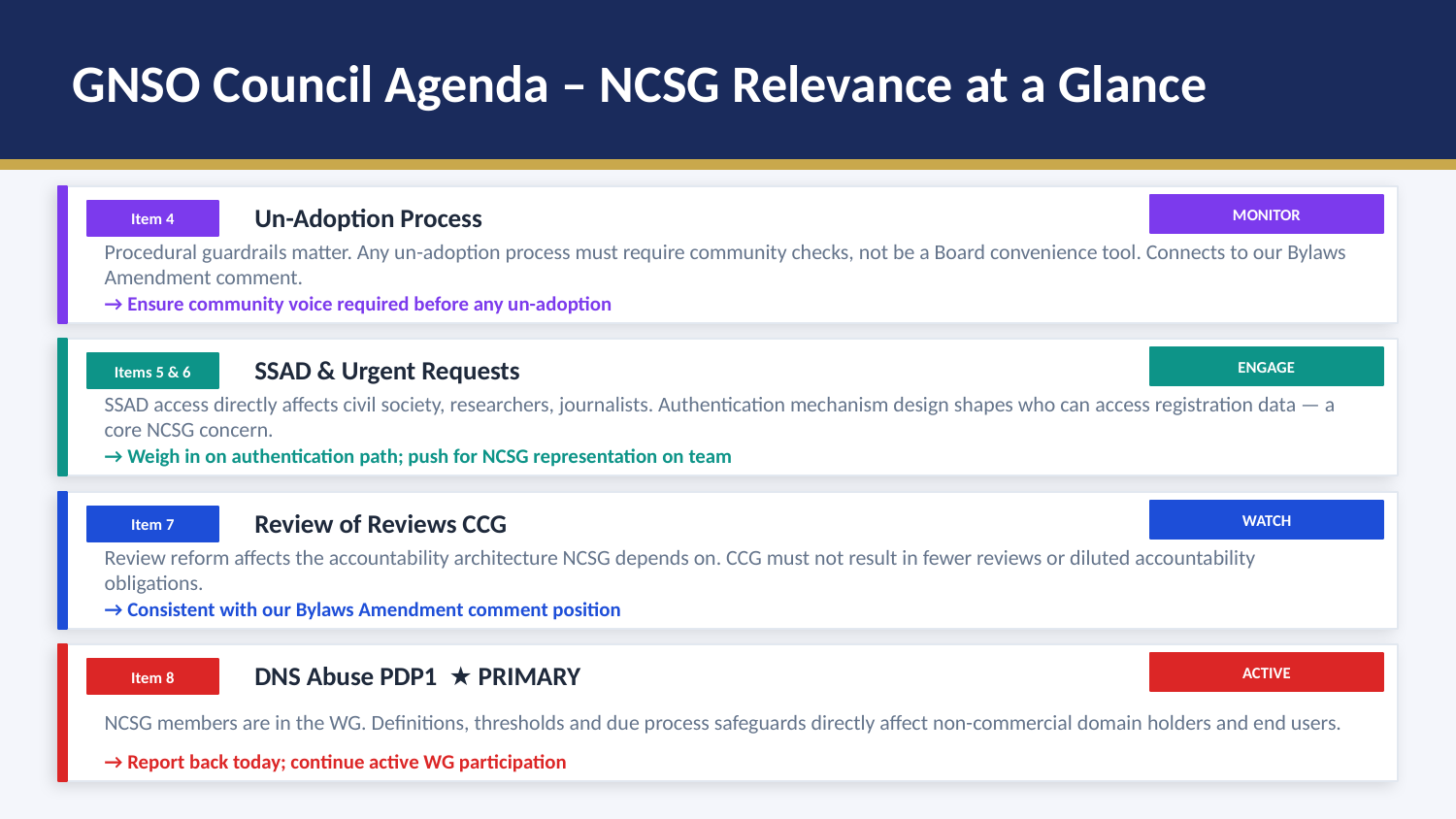

GNSO Council Agenda – NCSG Relevance at a Glance

Un-Adoption Process

MONITOR

Item 4
Procedural guardrails matter. Any un-adoption process must require community checks, not be a Board convenience tool. Connects to our Bylaws Amendment comment.
→ Ensure community voice required before any un-adoption

SSAD & Urgent Requests

ENGAGE

Items 5 & 6
SSAD access directly affects civil society, researchers, journalists. Authentication mechanism design shapes who can access registration data — a core NCSG concern.
→ Weigh in on authentication path; push for NCSG representation on team

Review of Reviews CCG

WATCH

Item 7
Review reform affects the accountability architecture NCSG depends on. CCG must not result in fewer reviews or diluted accountability obligations.
→ Consistent with our Bylaws Amendment comment position

DNS Abuse PDP1  ★ PRIMARY

ACTIVE

Item 8
NCSG members are in the WG. Definitions, thresholds and due process safeguards directly affect non-commercial domain holders and end users.
→ Report back today; continue active WG participation